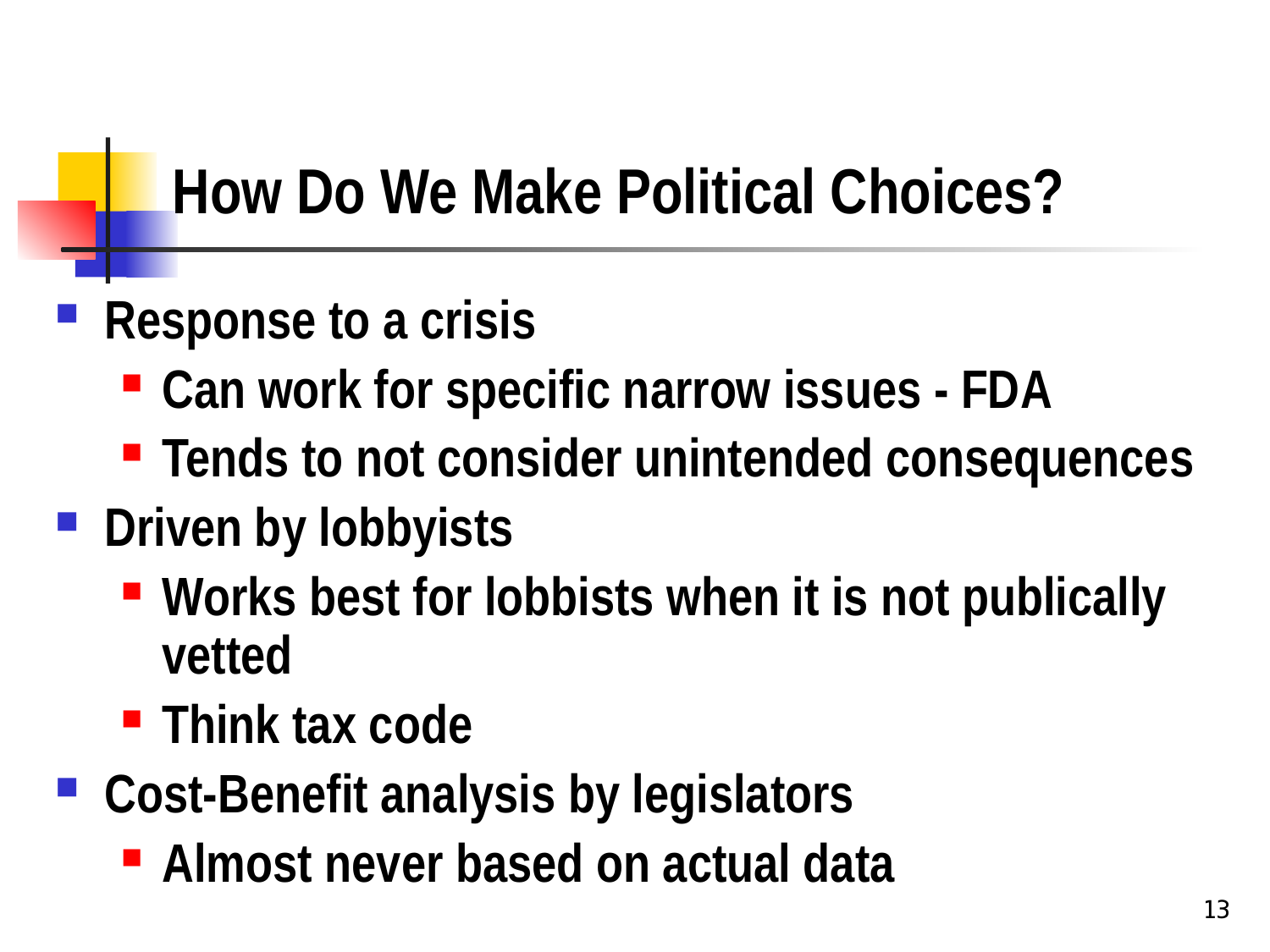

# How Do We Make Political Choices?
Response to a crisis
Can work for specific narrow issues - FDA
Tends to not consider unintended consequences
Driven by lobbyists
Works best for lobbists when it is not publically vetted
Think tax code
Cost-Benefit analysis by legislators
Almost never based on actual data
13